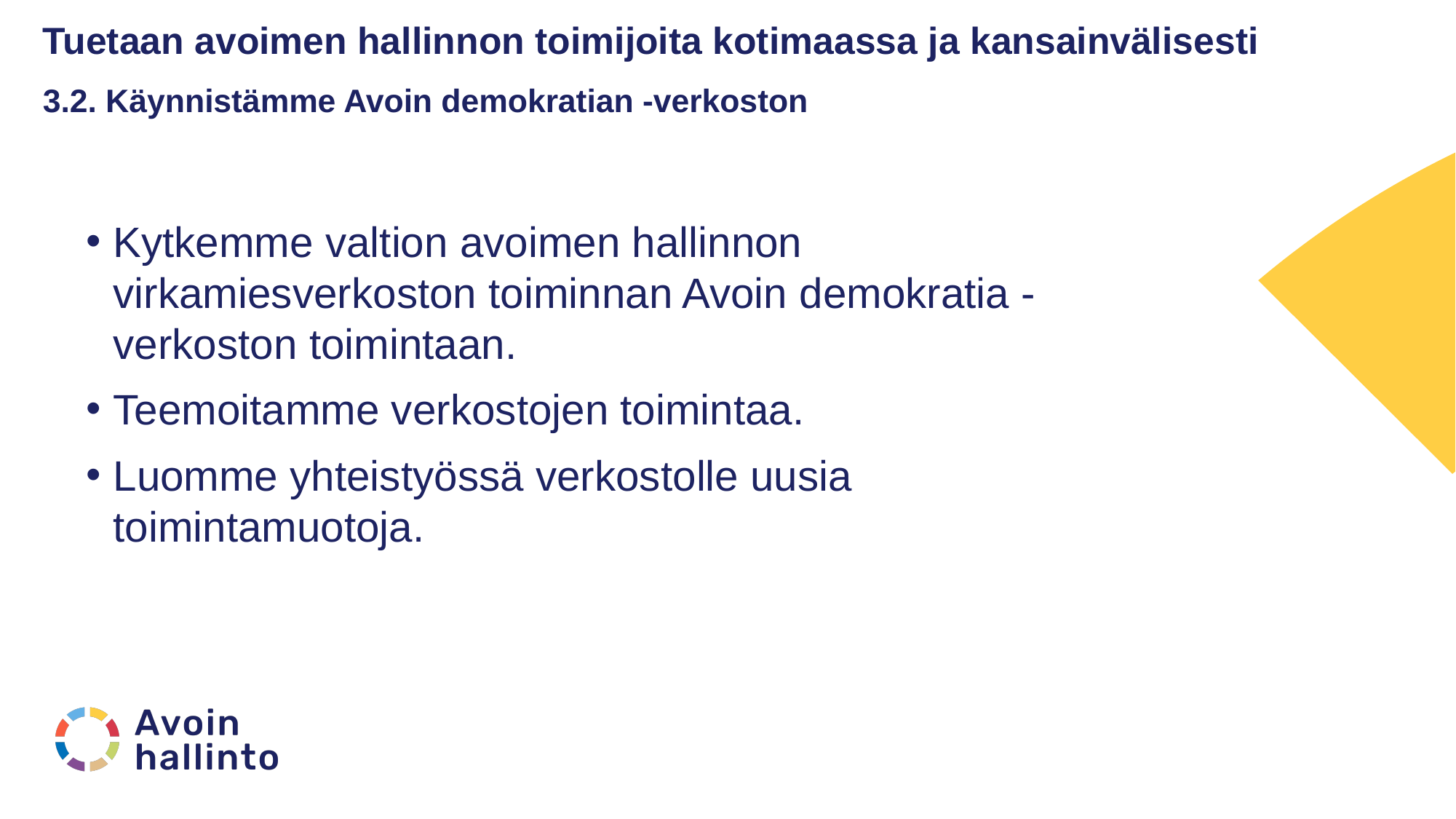

# Tuetaan avoimen hallinnon toimijoita kotimaassa ja kansainvälisesti 3.2. Käynnistämme Avoin demokratian -verkoston
Kytkemme valtion avoimen hallinnon virkamiesverkoston toiminnan Avoin demokratia -verkoston toimintaan.
Teemoitamme verkostojen toimintaa.
Luomme yhteistyössä verkostolle uusia toimintamuotoja.